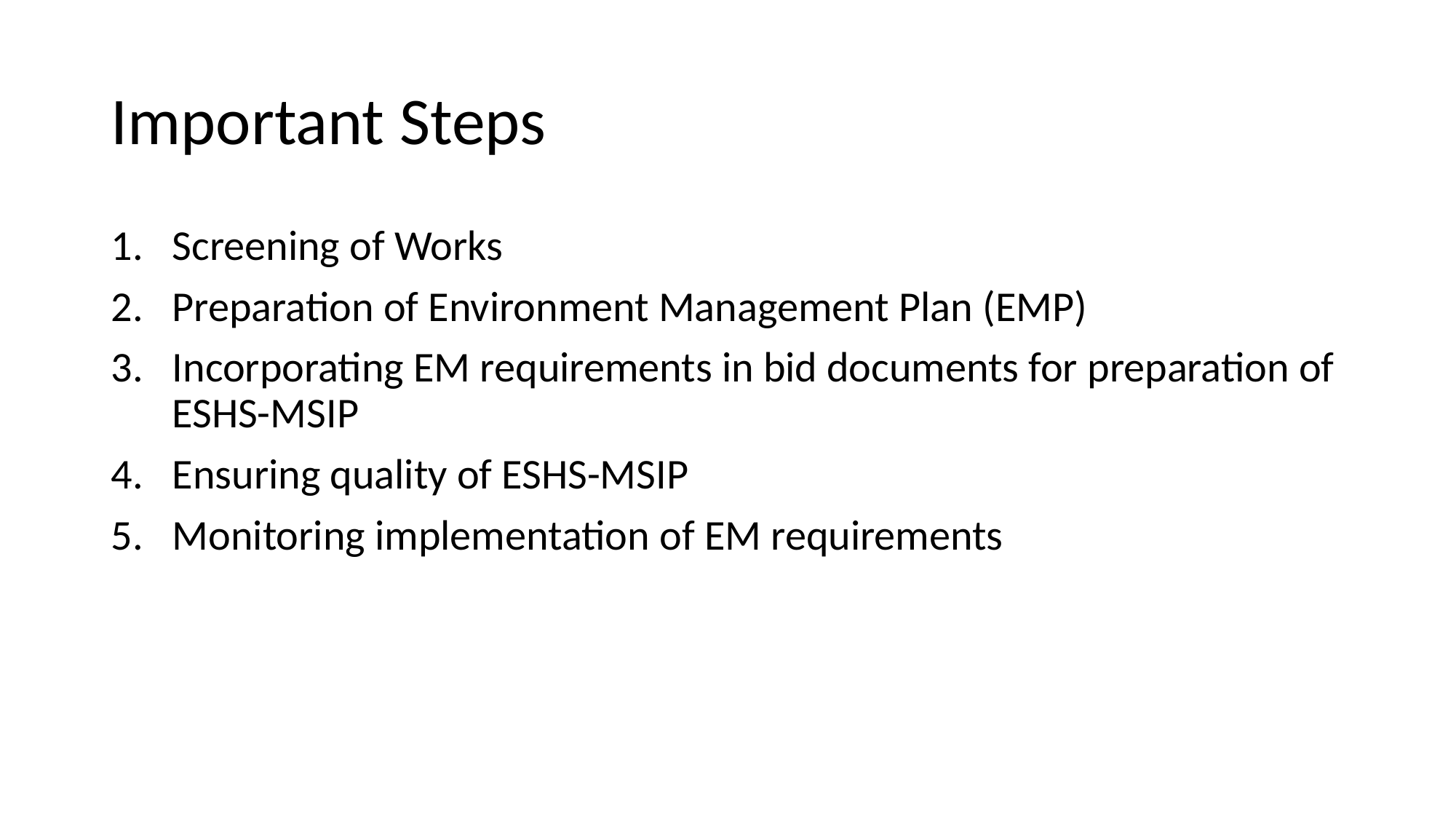

# Important Steps
Screening of Works
Preparation of Environment Management Plan (EMP)
Incorporating EM requirements in bid documents for preparation of ESHS-MSIP
Ensuring quality of ESHS-MSIP
Monitoring implementation of EM requirements